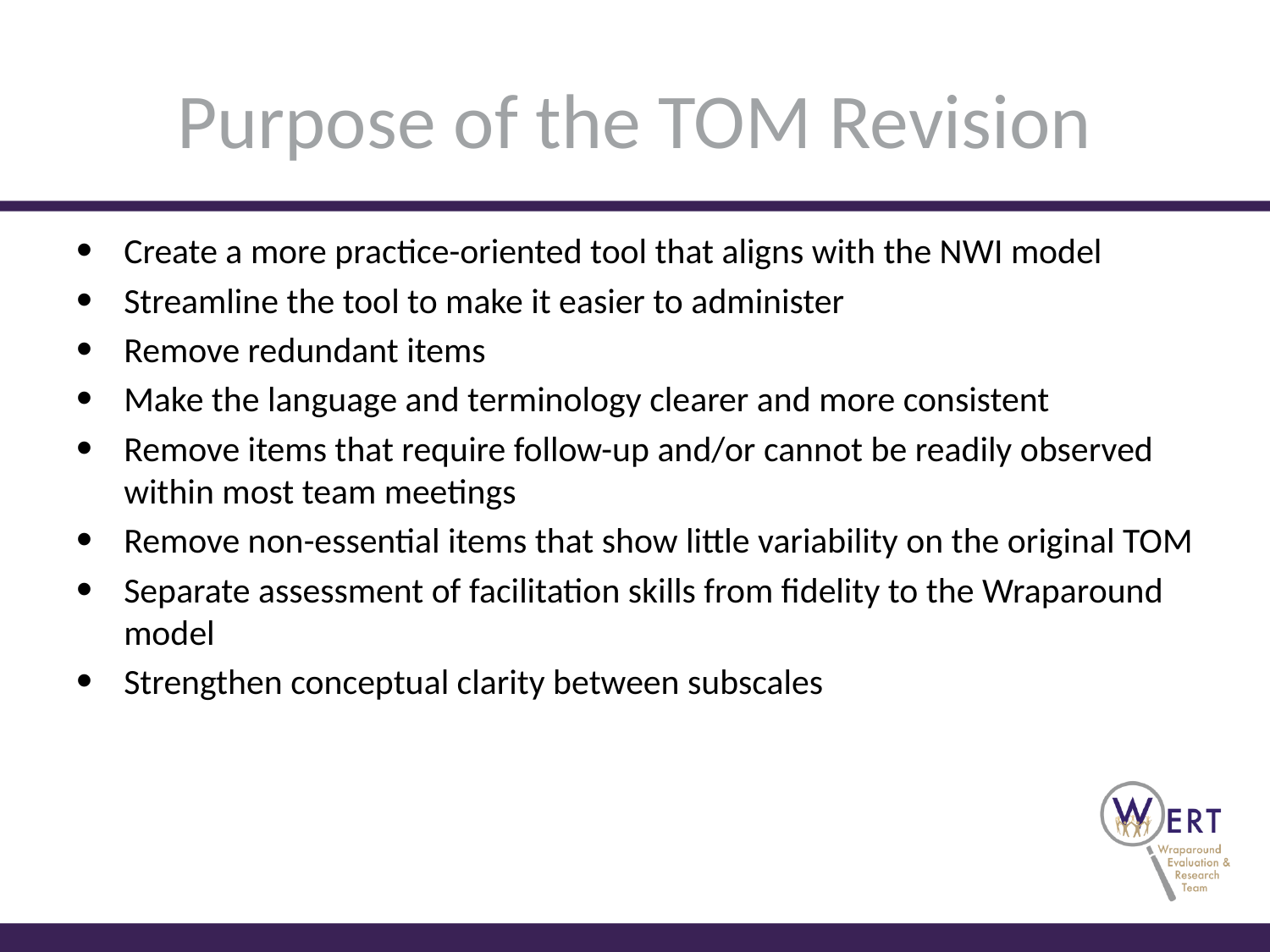

# Purpose of the TOM Revision
Create a more practice-oriented tool that aligns with the NWI model
Streamline the tool to make it easier to administer
Remove redundant items
Make the language and terminology clearer and more consistent
Remove items that require follow-up and/or cannot be readily observed within most team meetings
Remove non-essential items that show little variability on the original TOM
Separate assessment of facilitation skills from fidelity to the Wraparound model
Strengthen conceptual clarity between subscales